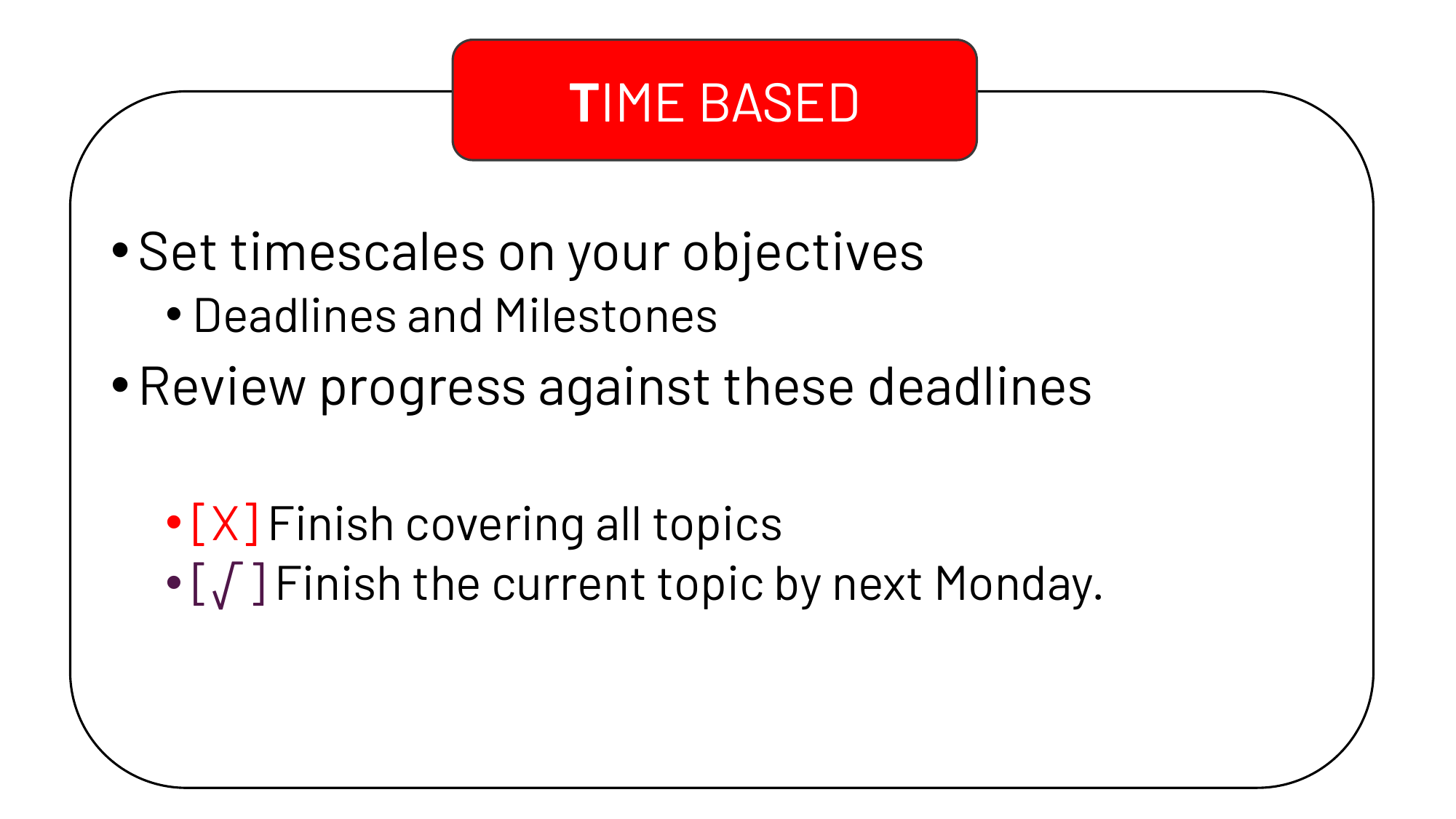

TIME BASED

Set timescales on your objectives
Deadlines and Milestones
Review progress against these deadlines

[X] Finish covering all topics
[√] Finish the current topic by next Monday.